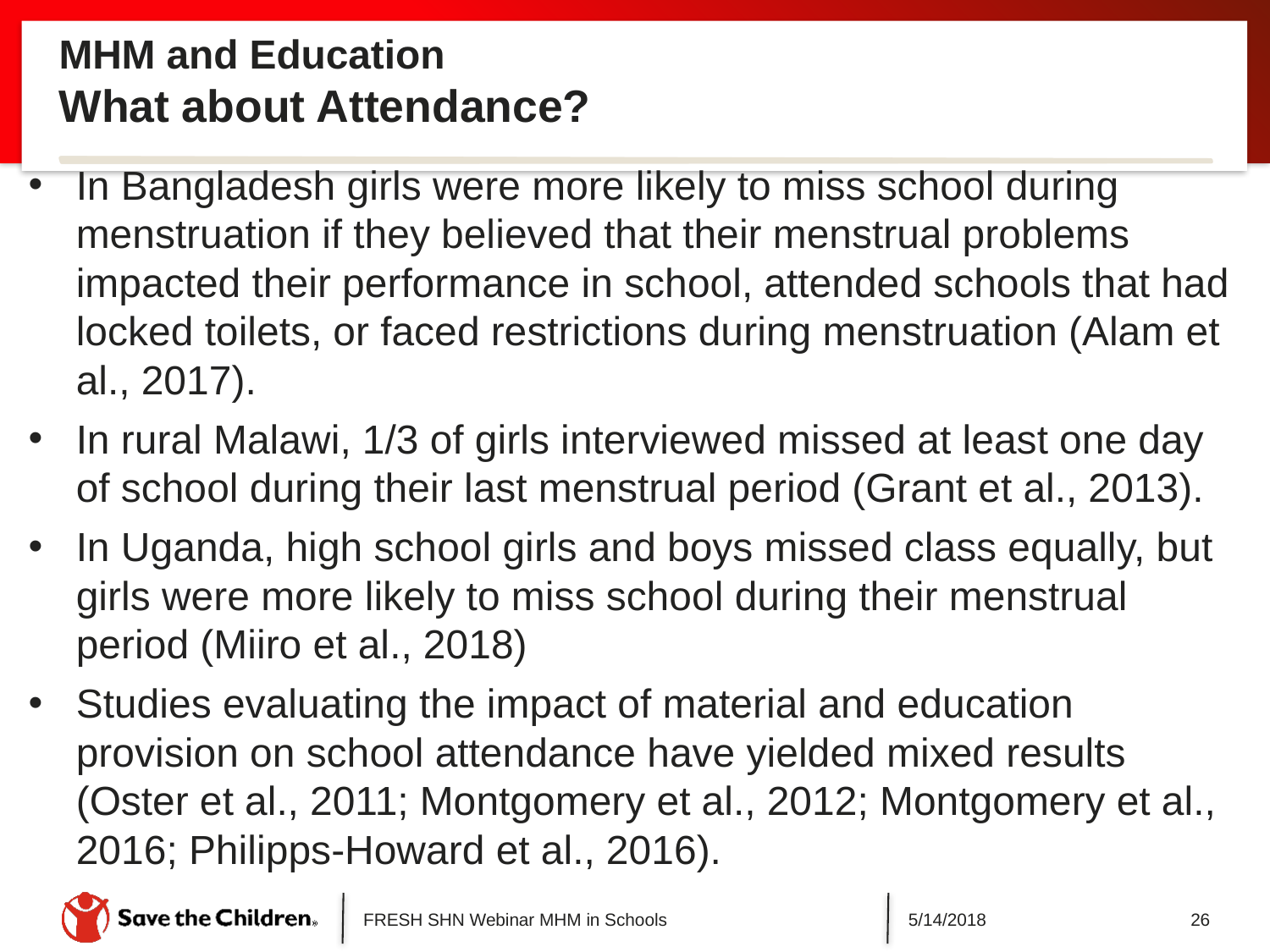

# MHM and Education What about Attendance?
In Bangladesh girls were more likely to miss school during menstruation if they believed that their menstrual problems impacted their performance in school, attended schools that had locked toilets, or faced restrictions during menstruation (Alam et al., 2017).
In rural Malawi, 1/3 of girls interviewed missed at least one day of school during their last menstrual period (Grant et al., 2013).
In Uganda, high school girls and boys missed class equally, but girls were more likely to miss school during their menstrual period (Miiro et al., 2018)
Studies evaluating the impact of material and education provision on school attendance have yielded mixed results (Oster et al., 2011; Montgomery et al., 2012; Montgomery et al., 2016; Philipps-Howard et al., 2016).

FRESH SHN Webinar MHM in Schools
5/14/2018
26